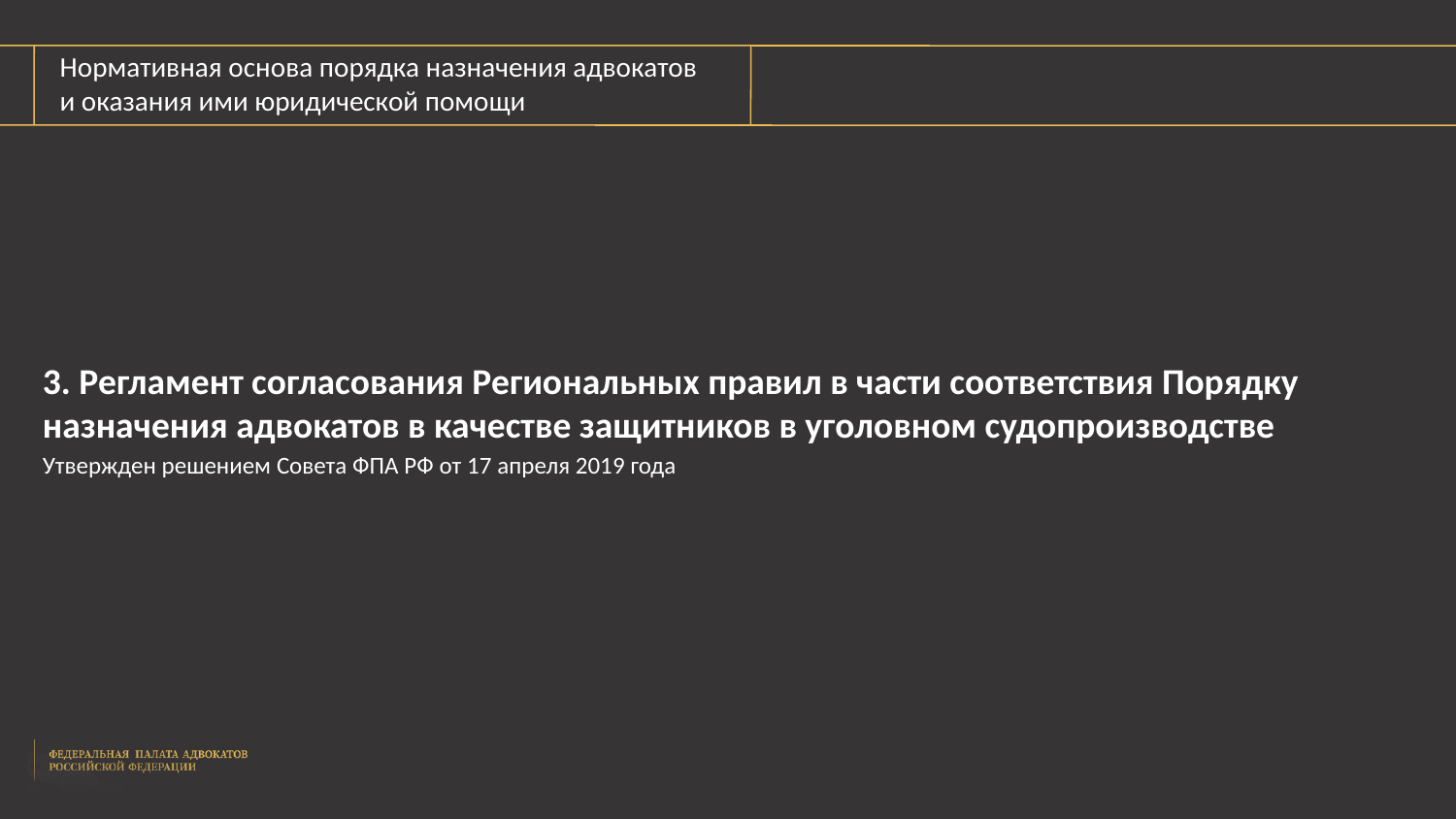

Нормативная основа порядка назначения адвокатов
и оказания ими юридической помощи
3. Регламент согласования Региональных правил в части соответствия Порядку назначения адвокатов в качестве защитников в уголовном судопроизводстве

Утвержден решением Совета ФПА РФ от 17 апреля 2019 года